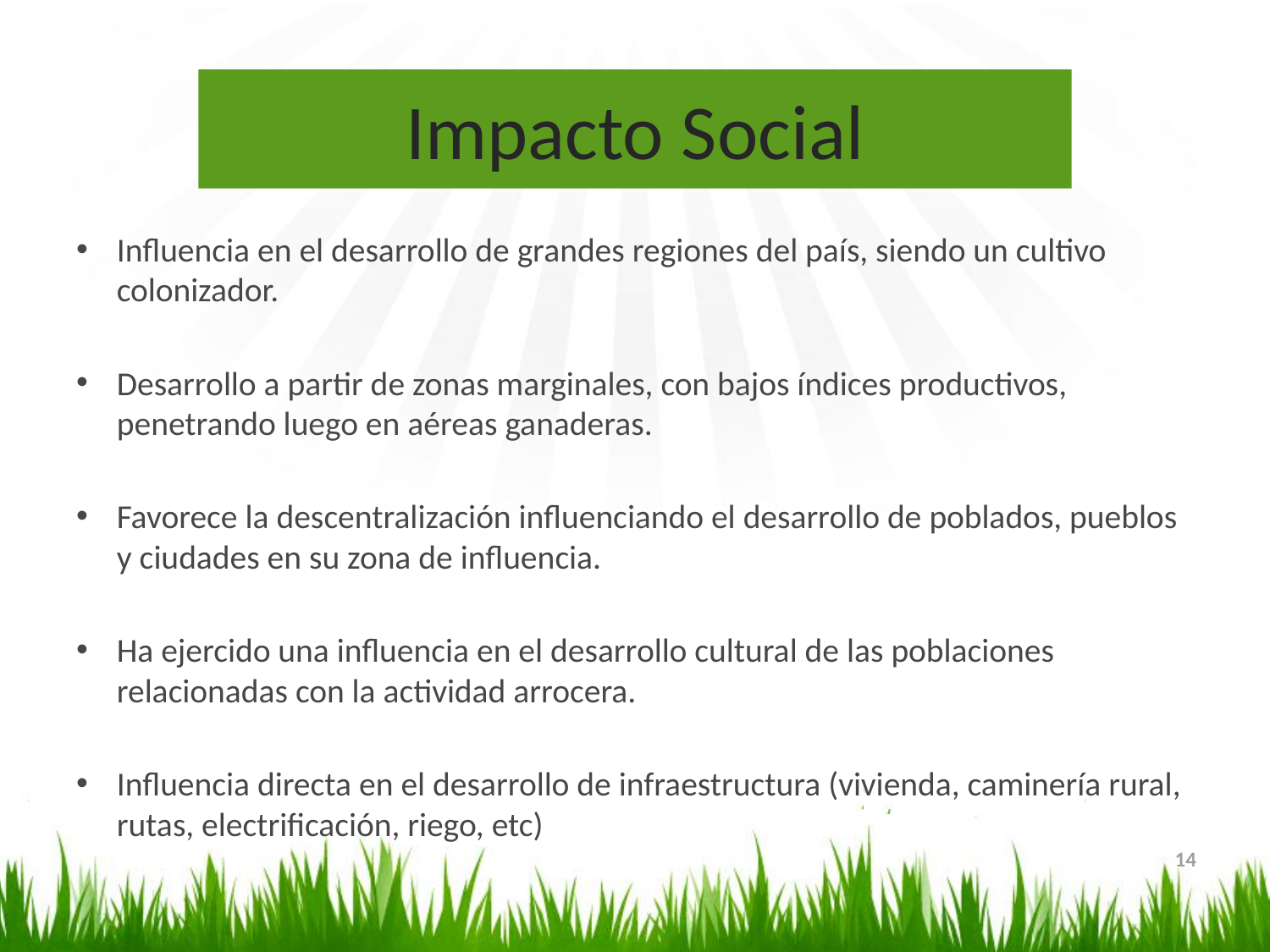

# Impacto Social
Influencia en el desarrollo de grandes regiones del país, siendo un cultivo colonizador.

Desarrollo a partir de zonas marginales, con bajos índices productivos, penetrando luego en aéreas ganaderas.

Favorece la descentralización influenciando el desarrollo de poblados, pueblos y ciudades en su zona de influencia.

Ha ejercido una influencia en el desarrollo cultural de las poblaciones relacionadas con la actividad arrocera.

Influencia directa en el desarrollo de infraestructura (vivienda, caminería rural, rutas, electrificación, riego, etc)

14